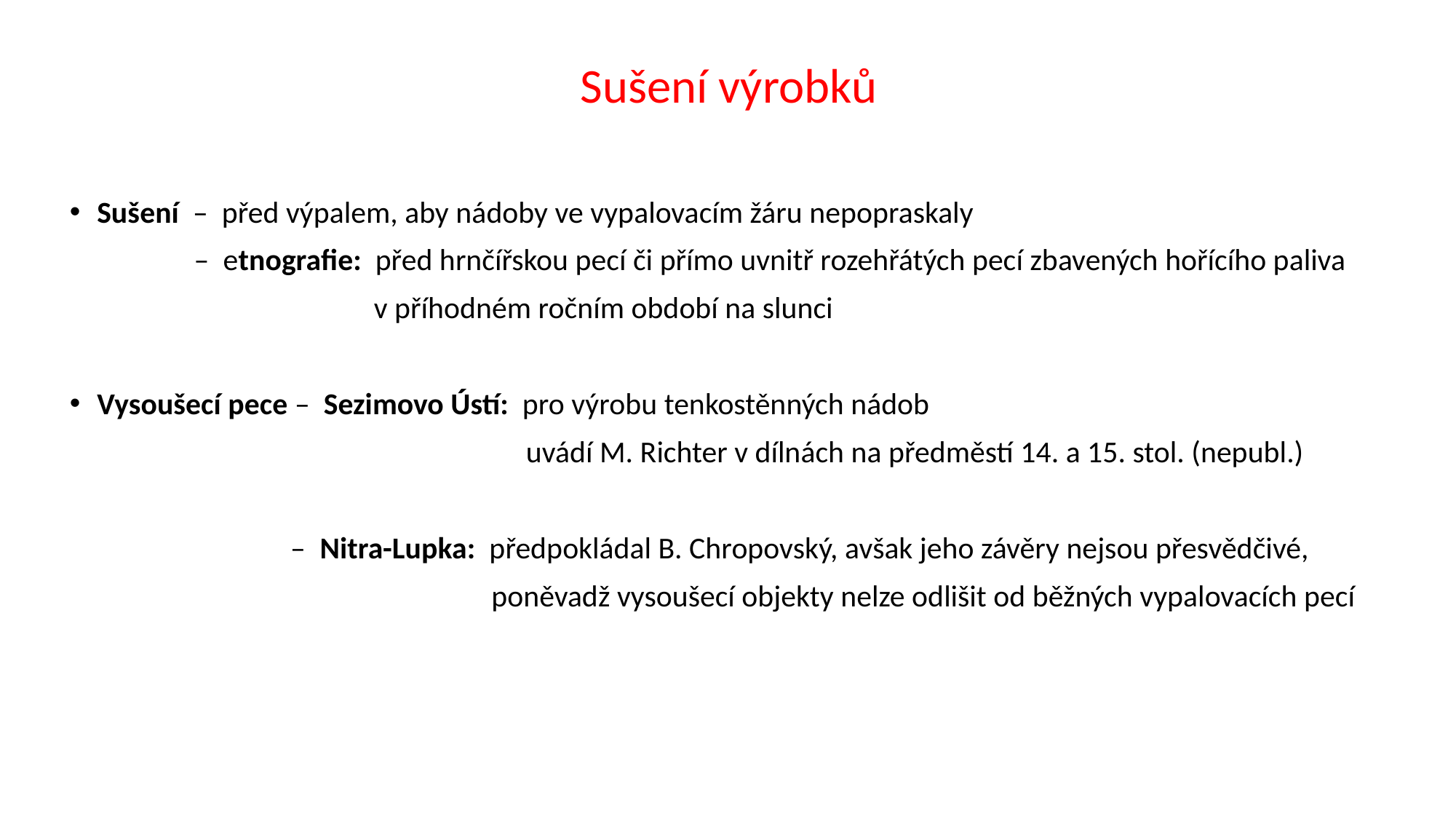

Sušení výrobků
Sušení  –  před výpalem, aby nádoby ve vypalovacím žáru nepopraskaly
                  –  etnografie:  před hrnčířskou pecí či přímo uvnitř rozehřátých pecí zbavených hořícího paliva
                                            v příhodném ročním období na slunci

Vysoušecí pece –  Sezimovo Ústí:  pro výrobu tenkostěnných nádob
                                                                  uvádí M. Richter v dílnách na předměstí 14. a 15. stol. (nepubl.)

                                –  Nitra-Lupka:  předpokládal B. Chropovský, avšak jeho závěry nejsou přesvědčivé,
                                                             poněvadž vysoušecí objekty nelze odlišit od běžných vypalovacích pecí